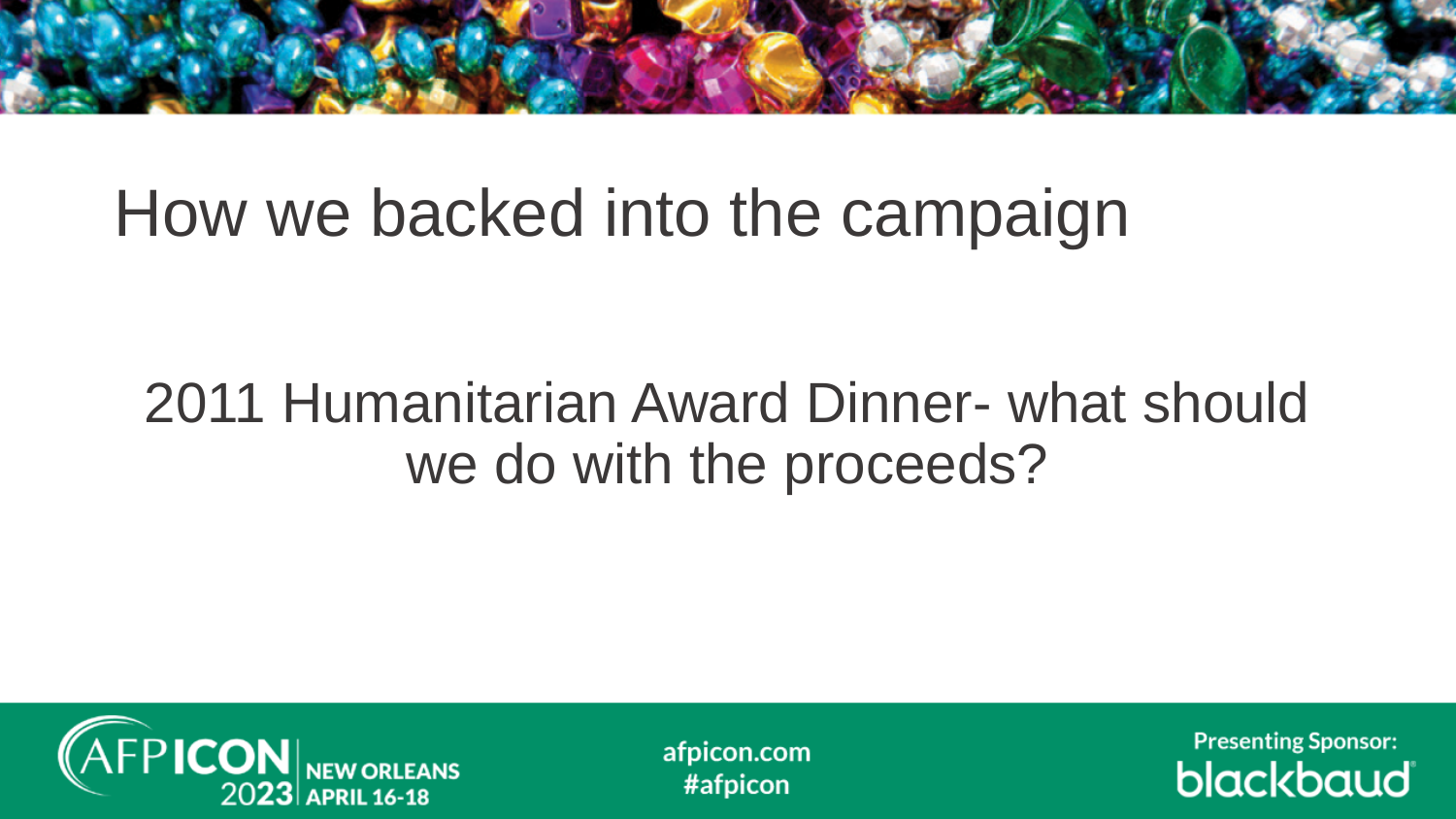

# How we backed into the campaign

2011 Humanitarian Award Dinner- what should we do with the proceeds?